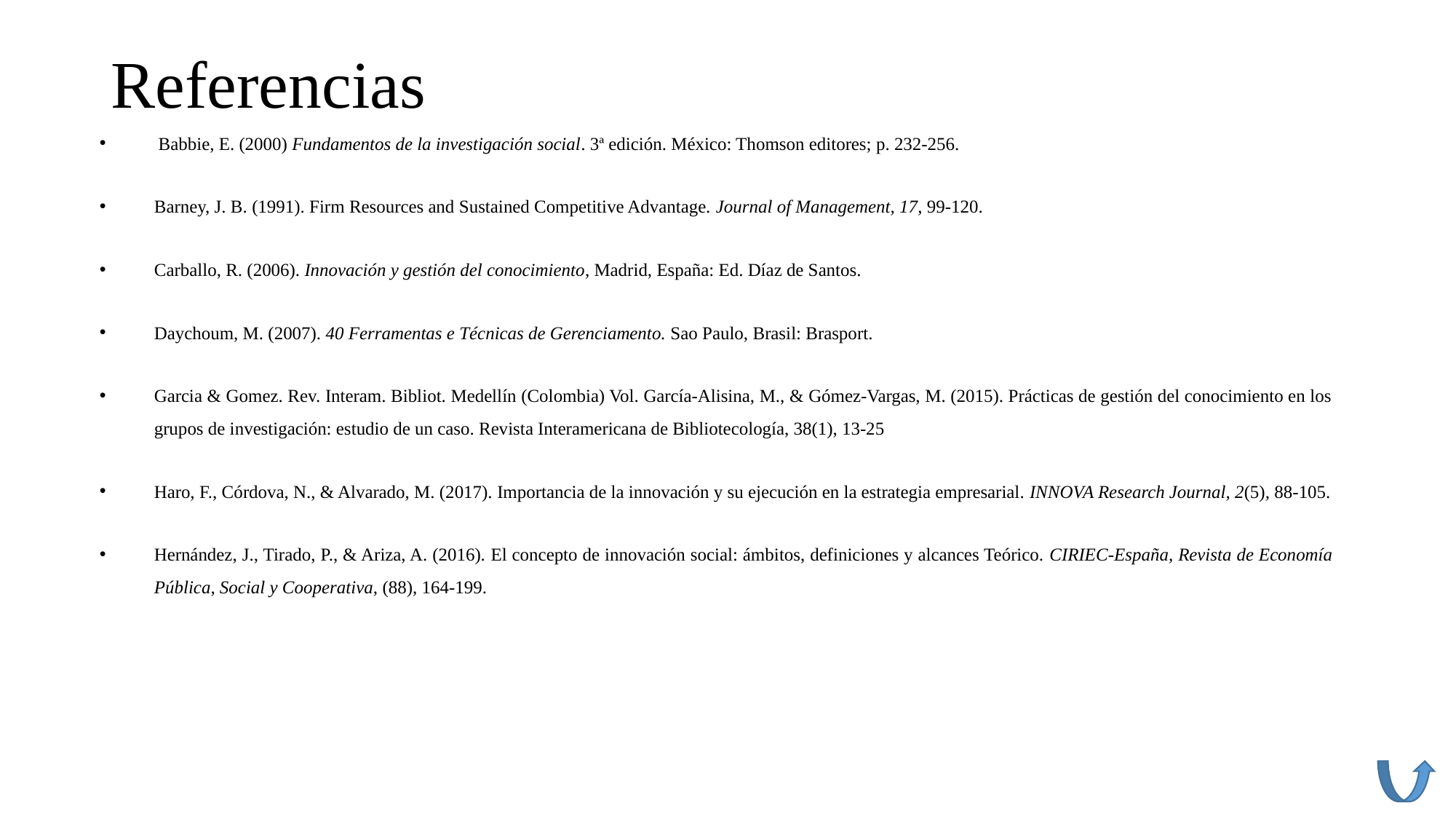

# Referencias
 Babbie, E. (2000) Fundamentos de la investigación social. 3ª edición. México: Thomson editores; p. 232-256.
Barney, J. B. (1991). Firm Resources and Sustained Competitive Advantage. Journal of Management, 17, 99-120.
Carballo, R. (2006). Innovación y gestión del conocimiento, Madrid, España: Ed. Díaz de Santos.
Daychoum, M. (2007). 40 Ferramentas e Técnicas de Gerenciamento. Sao Paulo, Brasil: Brasport.
Garcia & Gomez. Rev. Interam. Bibliot. Medellín (Colombia) Vol. García-Alisina, M., & Gómez-Vargas, M. (2015). Prácticas de gestión del conocimiento en los grupos de investigación: estudio de un caso. Revista Interamericana de Bibliotecología, 38(1), 13-25
Haro, F., Córdova, N., & Alvarado, M. (2017). Importancia de la innovación y su ejecución en la estrategia empresarial. INNOVA Research Journal, 2(5), 88-105.
Hernández, J., Tirado, P., & Ariza, A. (2016). El concepto de innovación social: ámbitos, definiciones y alcances Teórico. CIRIEC-España, Revista de Economía Pública, Social y Cooperativa, (88), 164-199.